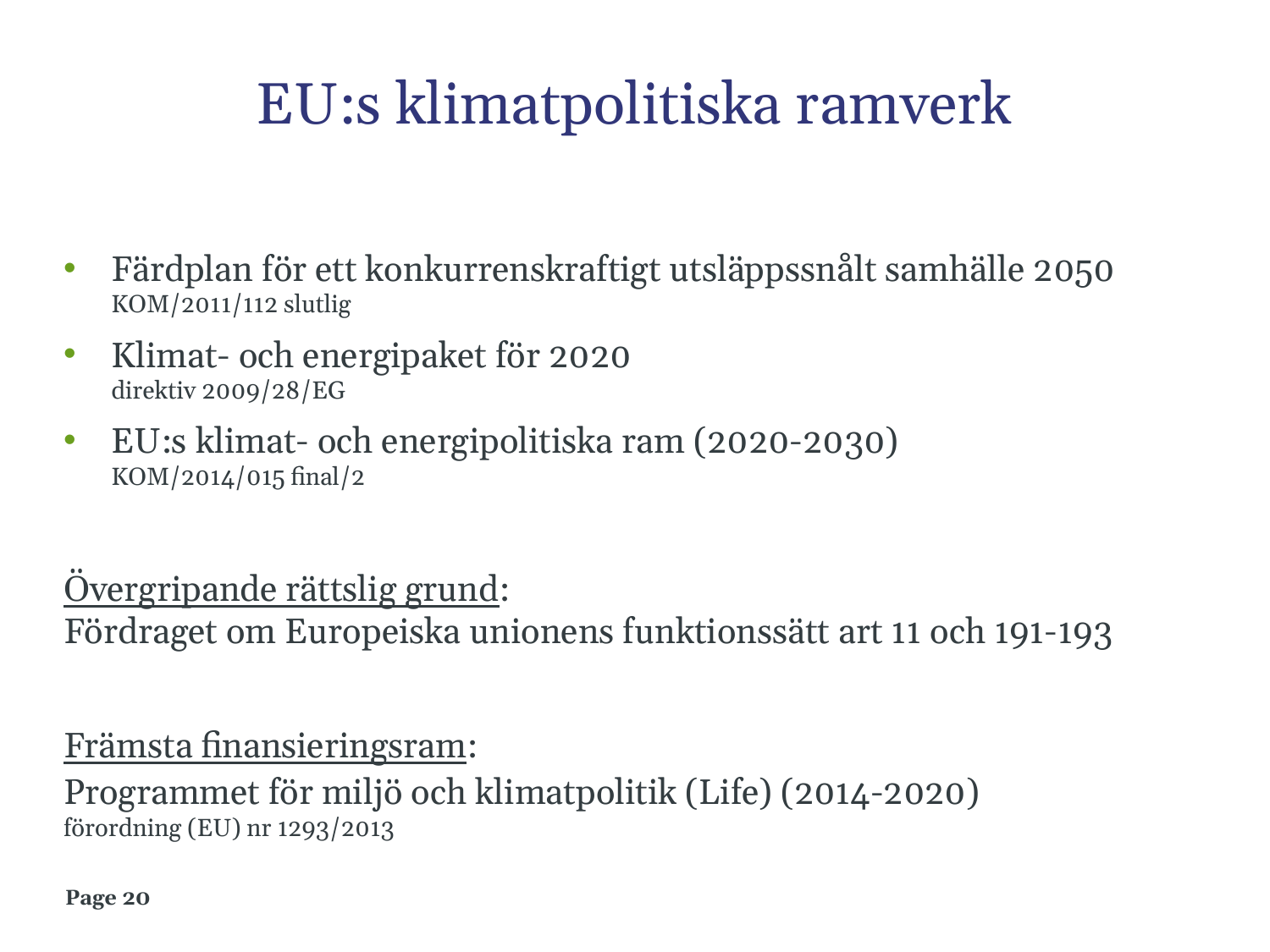

# EU:s klimatpolitiska ramverk
Färdplan för ett konkurrenskraftigt utsläppssnålt samhälle 2050 KOM/2011/112 slutlig
Klimat- och energipaket för 2020                                                            direktiv 2009/28/EG
EU:s klimat- och energipolitiska ram (2020-2030)                 KOM/2014/015 final/2

Övergripande rättslig grund:                                                                 Fördraget om Europeiska unionens funktionssätt art 11 och 191-193

Främsta finansieringsram:                                                                Programmet för miljö och klimatpolitik (Life) (2014-2020)              förordning (EU) nr 1293/2013

Page 20